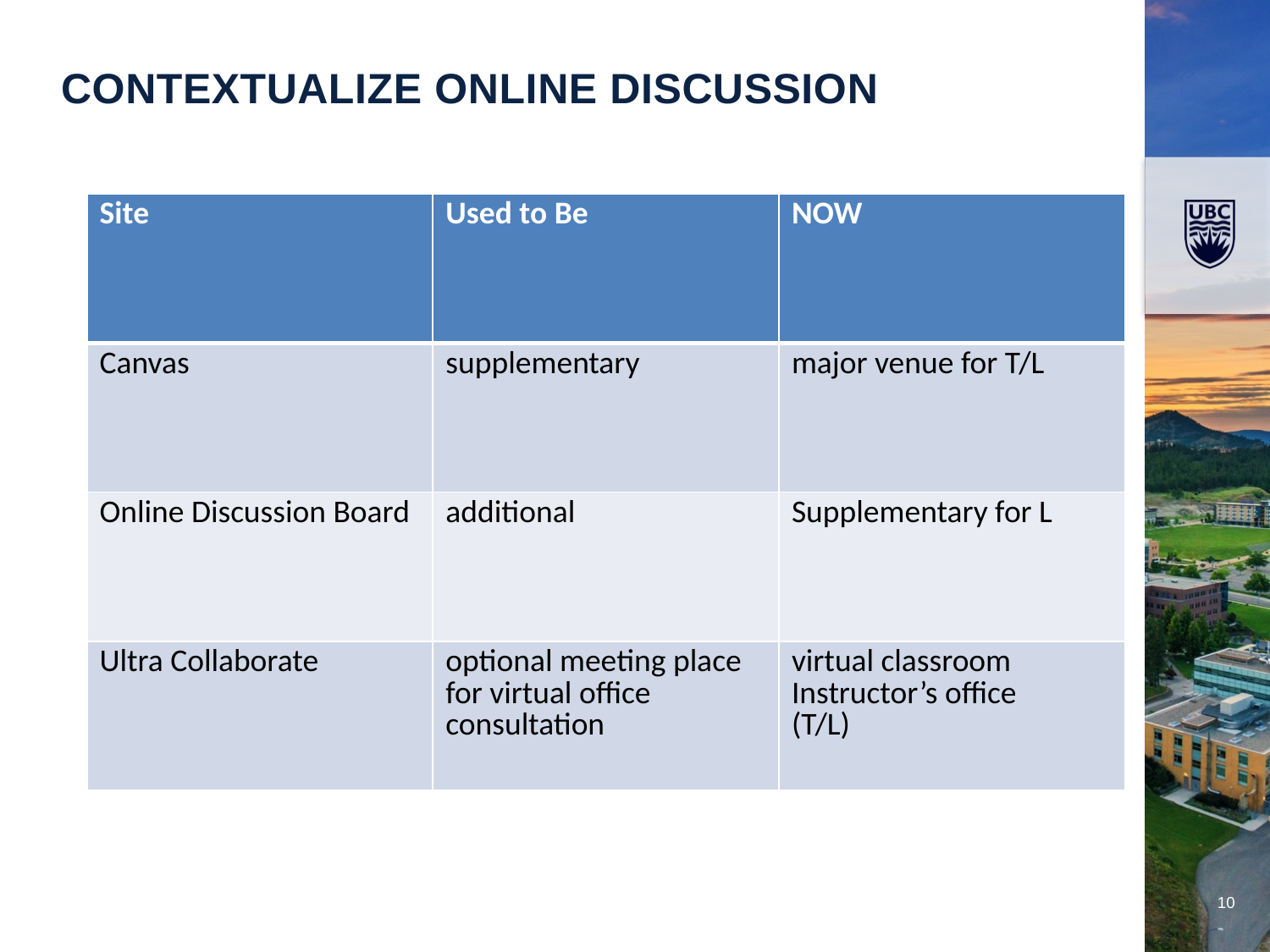

Contextualize Online discussion

| Site | Used to Be | NOW |
| --- | --- | --- |
| Canvas | supplementary | major venue for T/L |
| Online Discussion Board | additional | Supplementary for L |
| Ultra Collaborate | optional meeting place for virtual office consultation | virtual classroom Instructor’s office (T/L) |